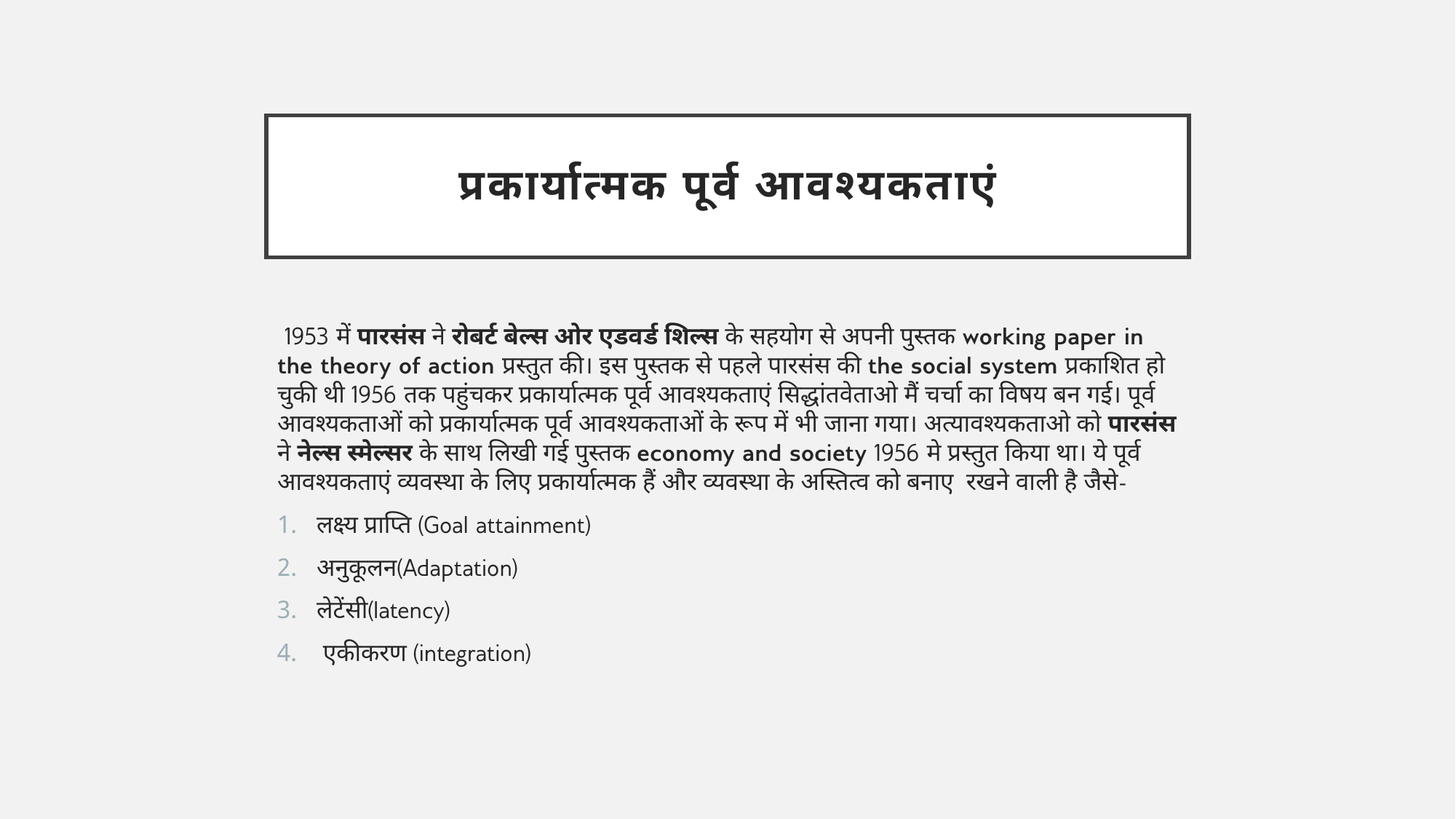

# प्रकार्यात्मक पूर्व आवश्यकताएं
 1953 में पारसंस ने रोबर्ट बेल्स ओर एडवर्ड शिल्स के सहयोग से अपनी पुस्तक working paper in the theory of action प्रस्तुत की। इस पुस्तक से पहले पारसंस की the social system प्रकाशित हो चुकी थी 1956 तक पहुंचकर प्रकार्यात्मक पूर्व आवश्यकताएं सिद्धांतवेताओ मैं चर्चा का विषय बन गई। पूर्व आवश्यकताओं को प्रकार्यात्मक पूर्व आवश्यकताओं के रूप में भी जाना गया। अत्यावश्यकताओ को पारसंस ने नेल्स स्मेल्सर के साथ लिखी गई पुस्तक economy and society 1956 मे प्रस्तुत किया था। ये पूर्व आवश्यकताएं व्यवस्था के लिए प्रकार्यात्मक हैं और व्यवस्था के अस्तित्व को बनाए  रखने वाली है जैसे-
लक्ष्य प्राप्ति (Goal attainment)
अनुकूलन(Adaptation)
लेटेंसी(latency)
 एकीकरण (integration)